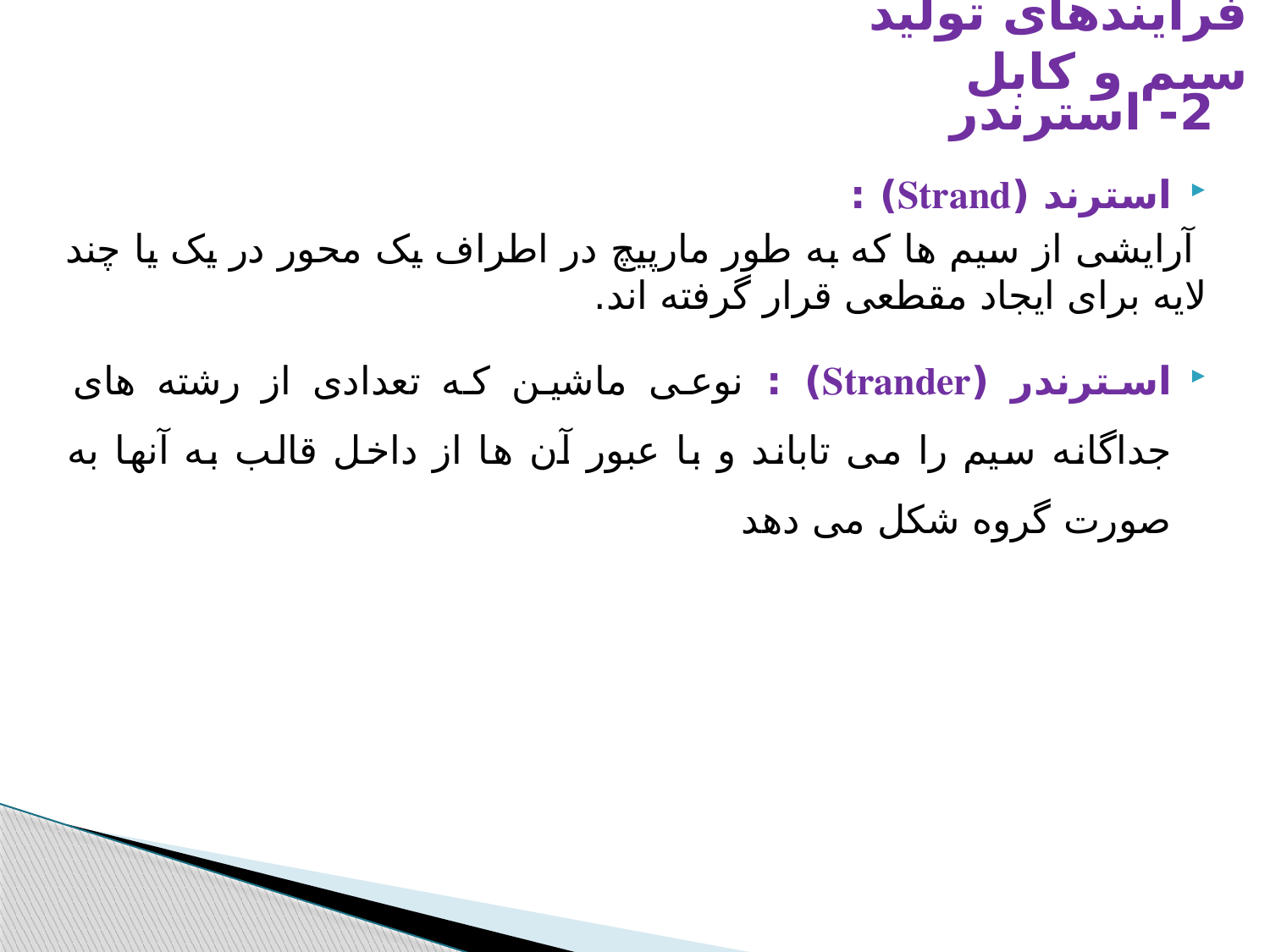

فرایندهای تولید سیم و کابل
2- استرندر
استرند (Strand) :
 آرایشی از سیم ها که به طور مارپیچ در اطراف یک محور در یک یا چند لایه برای ایجاد مقطعی قرار گرفته اند.
استرندر (Strander) : نوعی ماشین که تعدادی از رشته های جداگانه سیم را می تاباند و با عبور آن ها از داخل قالب به آنها به صورت گروه شکل می دهد